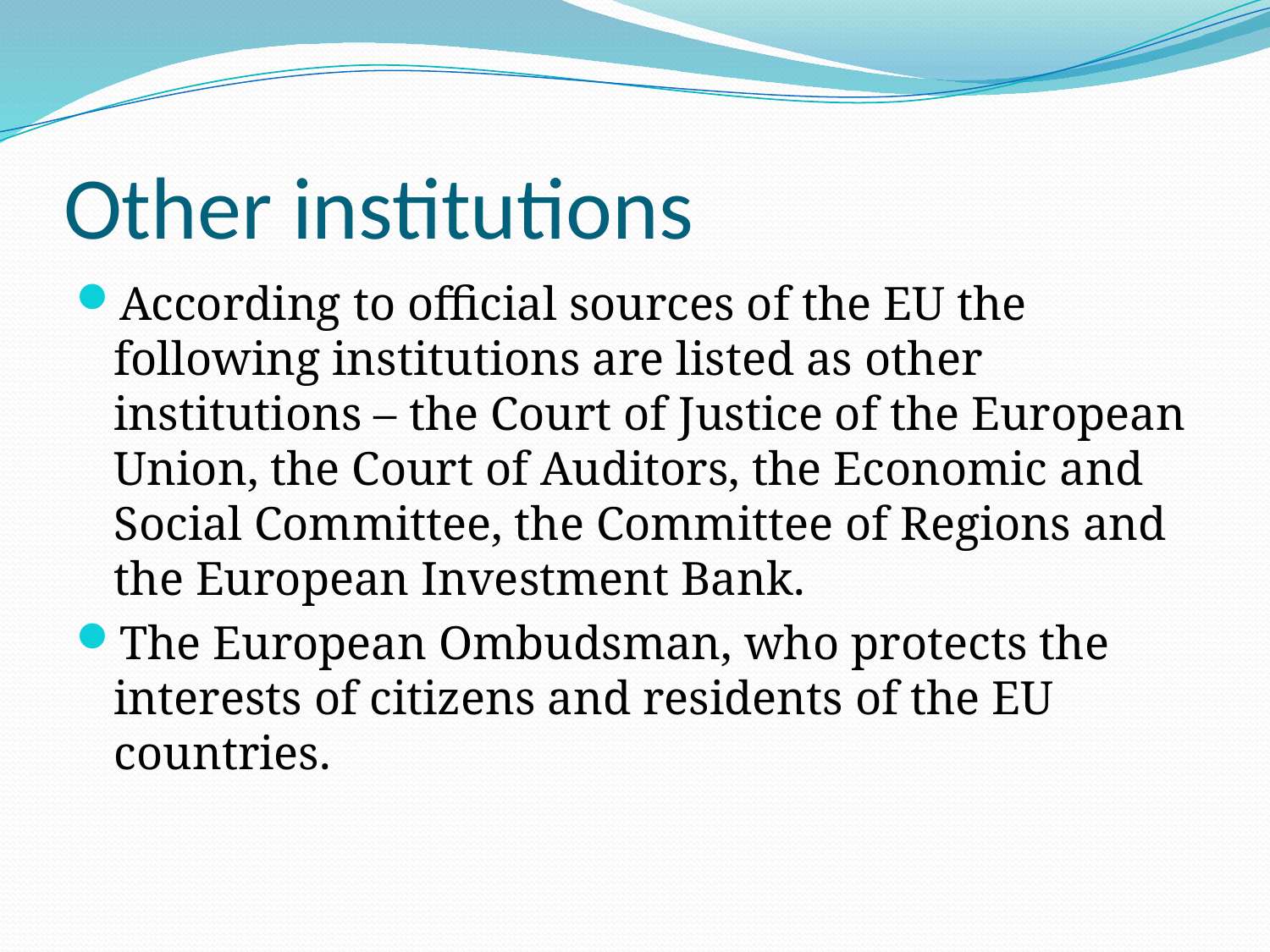

# Other institutions
According to official sources of the EU the following institutions are listed as other institutions – the Court of Justice of the European Union, the Court of Auditors, the Economic and Social Committee, the Committee of Regions and the European Investment Bank.
The European Ombudsman, who protects the interests of citizens and residents of the EU countries.